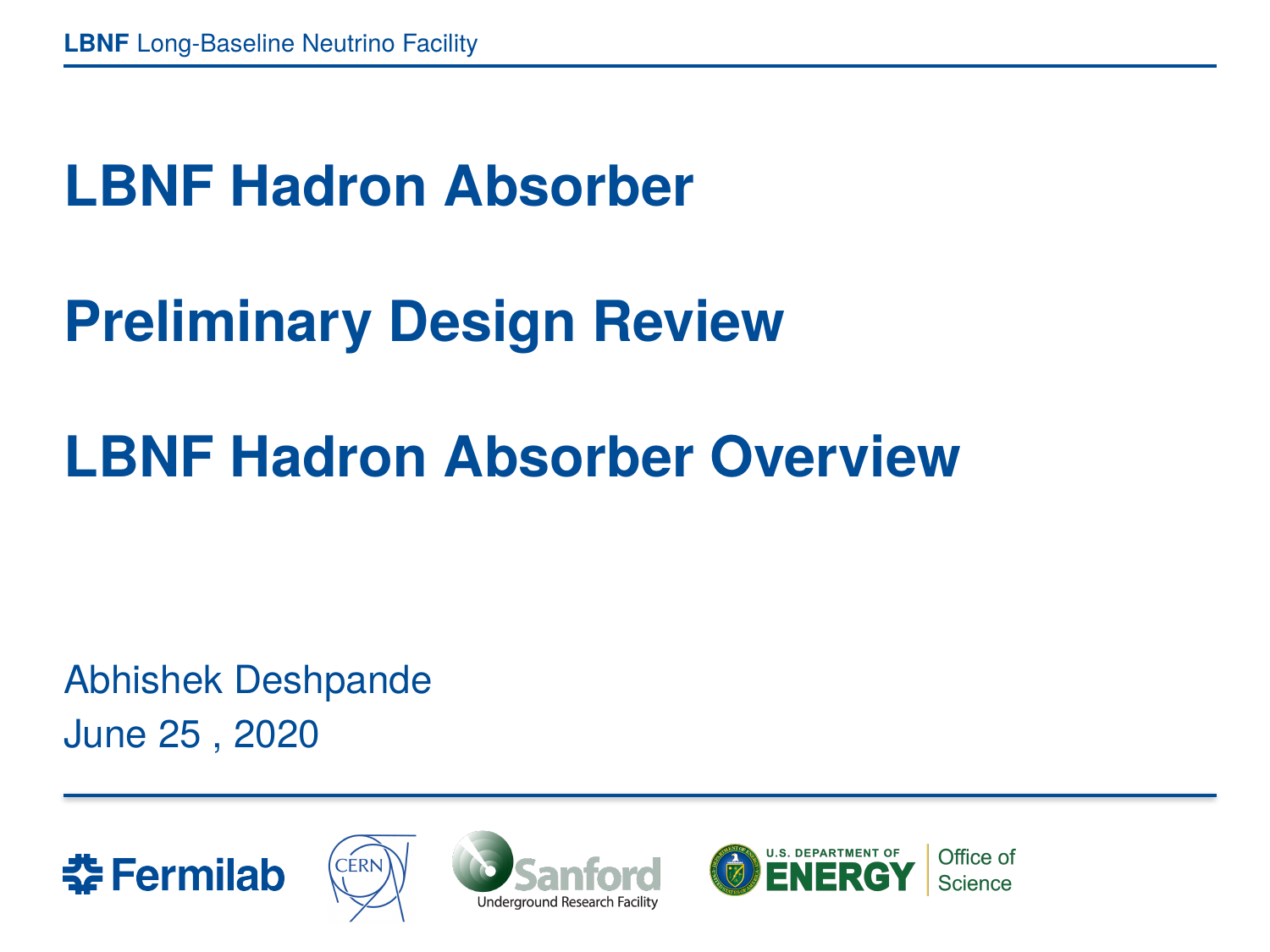

# LBNF Hadron Absorber Preliminary Design Review LBNF Hadron Absorber Overview

Abhishek Deshpande
June 25 , 2020